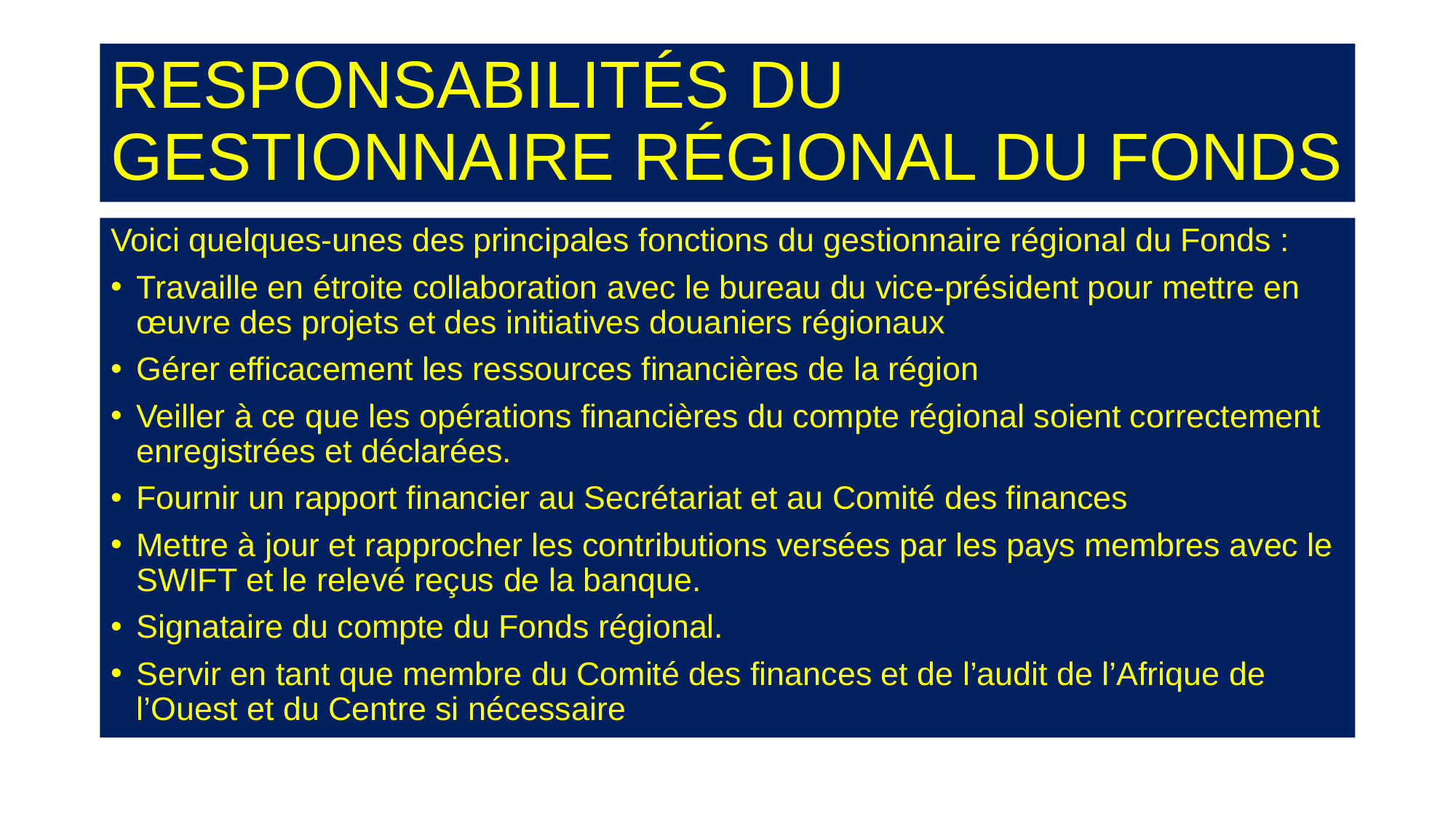

# RESPONSABILITÉS DU GESTIONNAIRE RÉGIONAL DU FONDS
Voici quelques-unes des principales fonctions du gestionnaire régional du Fonds :
Travaille en étroite collaboration avec le bureau du vice-président pour mettre en œuvre des projets et des initiatives douaniers régionaux
Gérer efficacement les ressources financières de la région
Veiller à ce que les opérations financières du compte régional soient correctement enregistrées et déclarées.
Fournir un rapport financier au Secrétariat et au Comité des finances
Mettre à jour et rapprocher les contributions versées par les pays membres avec le SWIFT et le relevé reçus de la banque.
Signataire du compte du Fonds régional.
Servir en tant que membre du Comité des finances et de l’audit de l’Afrique de l’Ouest et du Centre si nécessaire